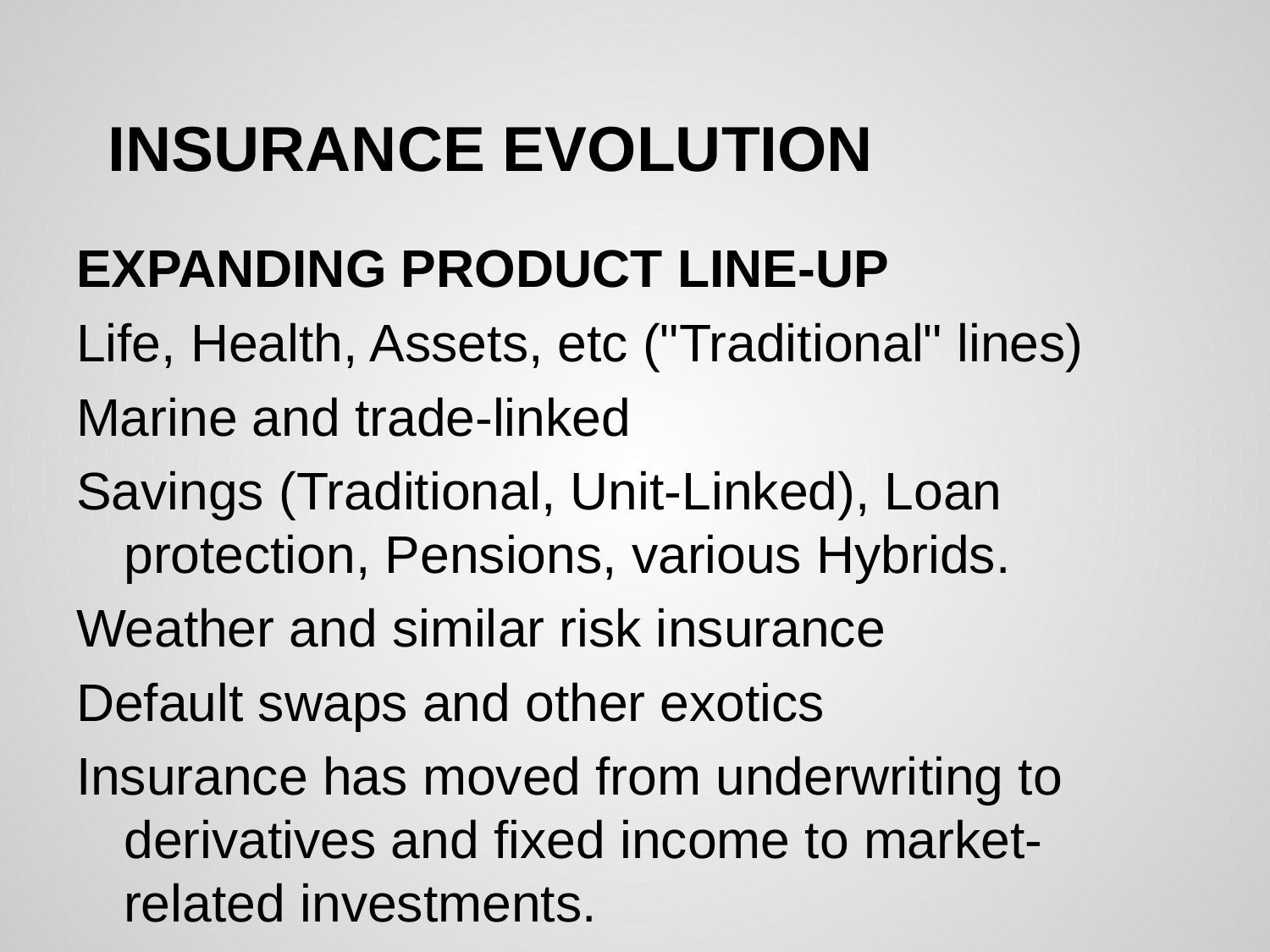

# INSURANCE EVOLUTION
EXPANDING PRODUCT LINE-UP
Life, Health, Assets, etc ("Traditional" lines)
Marine and trade-linked
Savings (Traditional, Unit-Linked), Loan protection, Pensions, various Hybrids.
Weather and similar risk insurance
Default swaps and other exotics
Insurance has moved from underwriting to derivatives and fixed income to market-related investments.